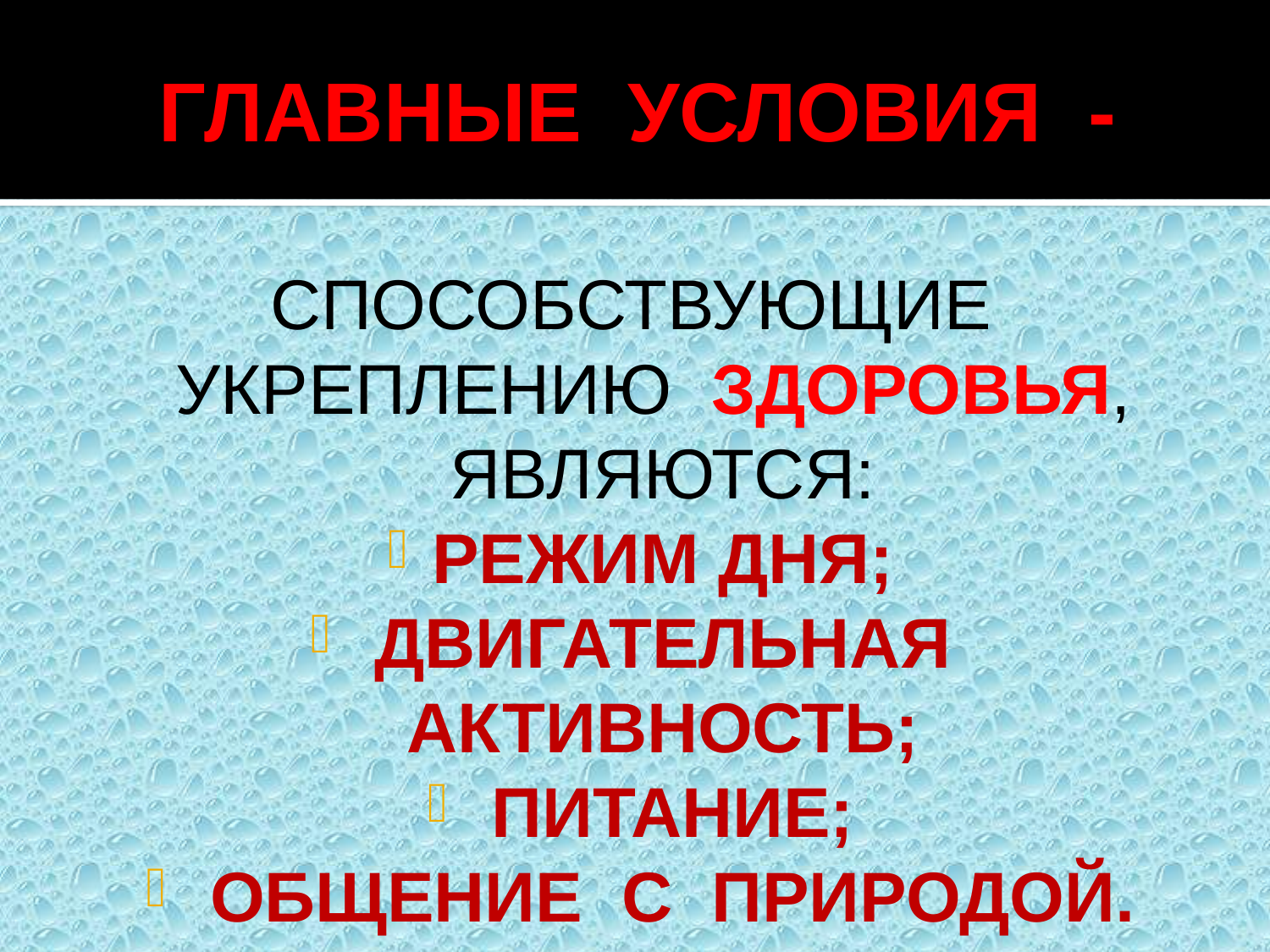

# ГЛАВНЫЕ  УСЛОВИЯ  -
СПОСОБСТВУЮЩИЕ  УКРЕПЛЕНИЮ  ЗДОРОВЬЯ,  ЯВЛЯЮТСЯ:
РЕЖИМ ДНЯ;
 ДВИГАТЕЛЬНАЯ  АКТИВНОСТЬ;
 ПИТАНИЕ;
 ОБЩЕНИЕ  С  ПРИРОДОЙ.